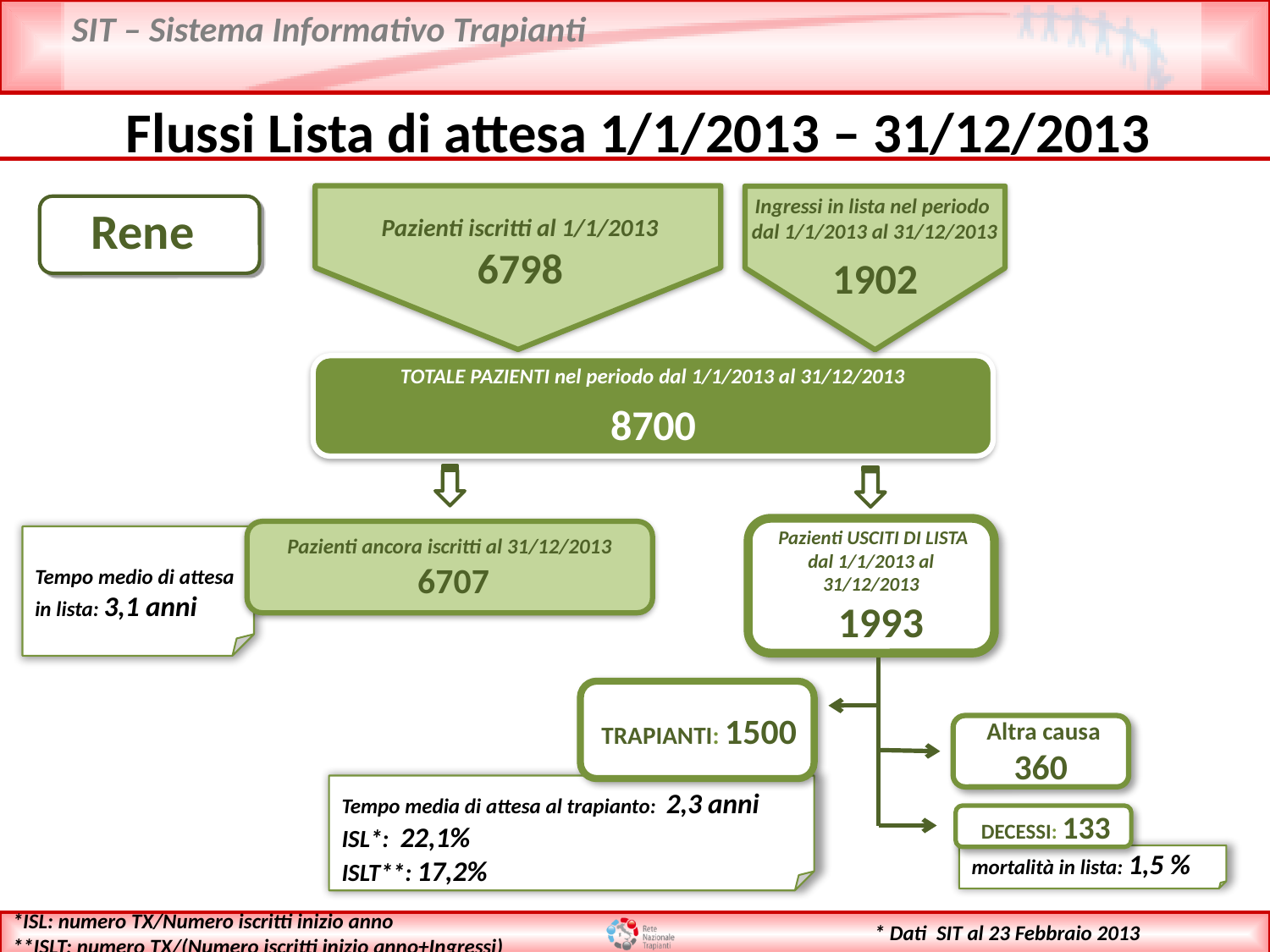

Flussi Lista di attesa 1/1/2013 – 31/12/2013
Pazienti iscritti al 1/1/2013
6798

Ingressi in lista nel periodo
dal 1/1/2013 al 31/12/2013

1902
Rene

TOTALE PAZIENTI nel periodo dal 1/1/2013 al 31/12/2013

8700

 Pazienti USCITI DI LISTA dal 1/1/2013 al 31/12/2013
  1993
Pazienti ancora iscritti al 31/12/2013
 6707

Tempo medio di attesa in lista: 3,1 anni
TRAPIANTI: 1500
 Altra causa 360

Tempo media di attesa al trapianto:  2,3 anni
ISL*:  22,1%
ISLT**: 17,2%
 DECESSI: 133
mortalità in lista: 1,5 %
*ISL: numero TX/Numero iscritti inizio anno
**ISLT: numero TX/(Numero iscritti inizio anno+Ingressi)